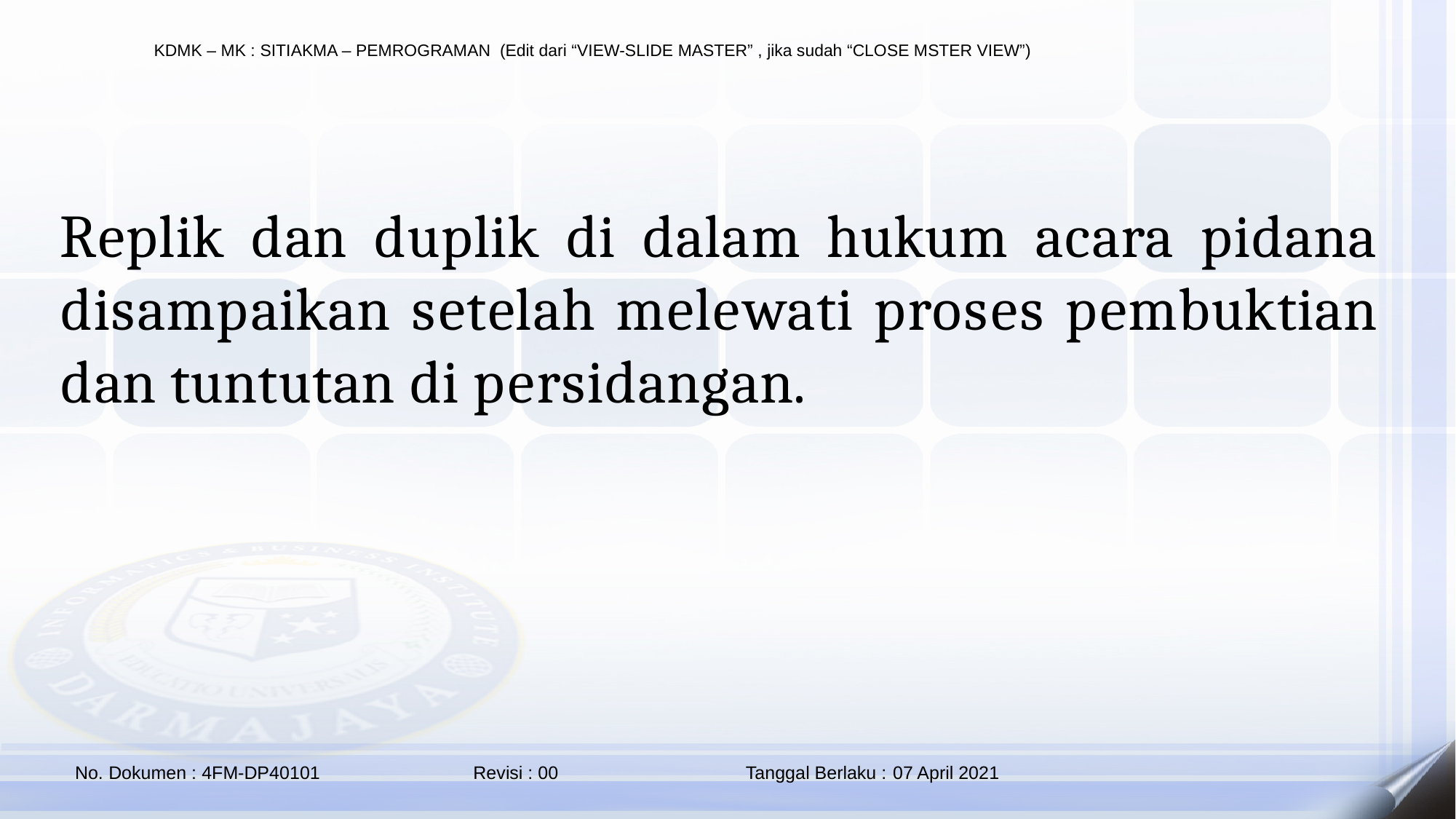

Replik dan duplik di dalam hukum acara pidana disampaikan setelah melewati proses pembuktian dan tuntutan di persidangan.